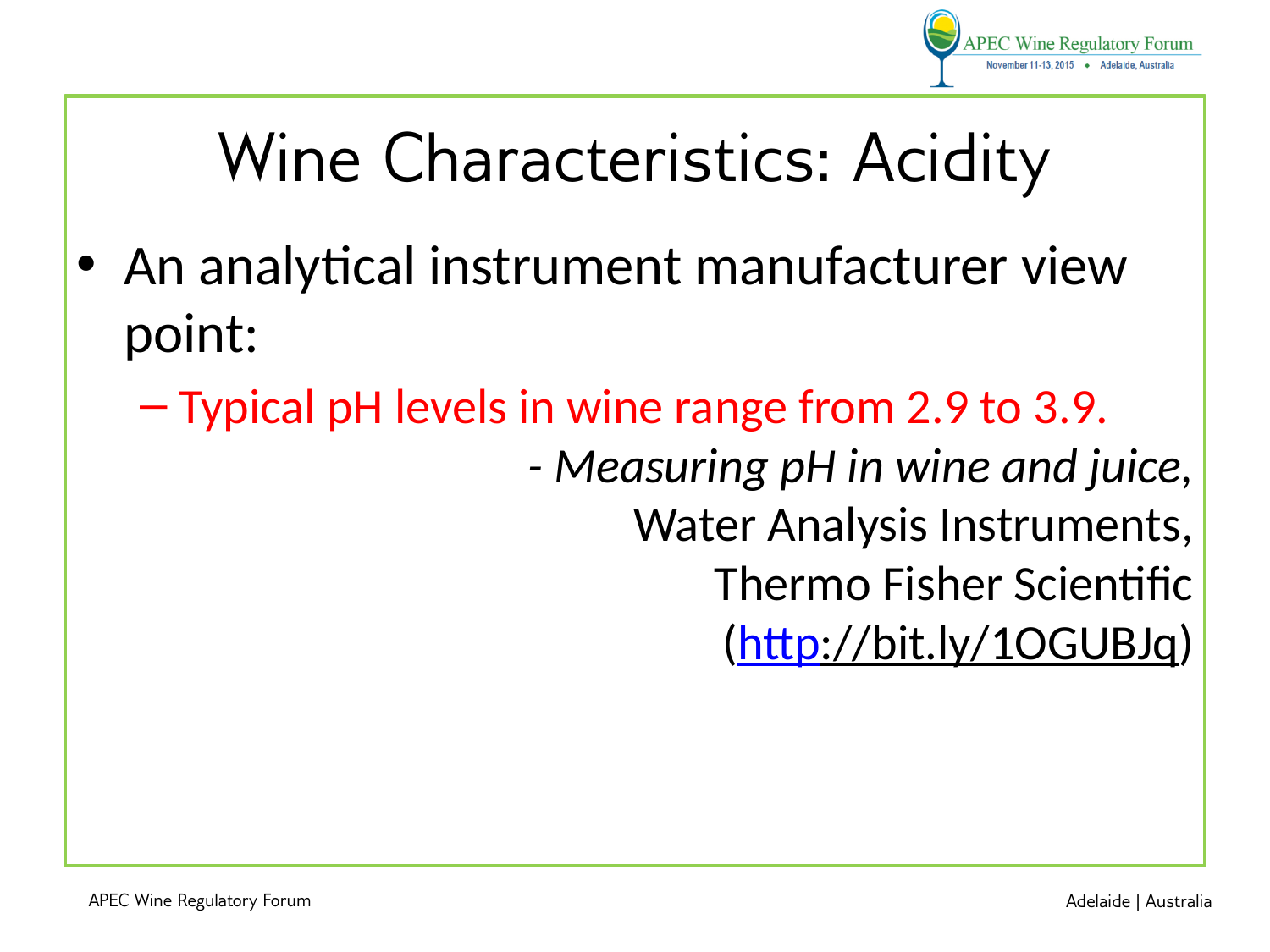

# Wine Characteristics: Acidity
An analytical instrument manufacturer view point:
Typical pH levels in wine range from 2.9 to 3.9.
- Measuring pH in wine and juice,
Water Analysis Instruments,
Thermo Fisher Scientific
(http://bit.ly/1OGUBJq)